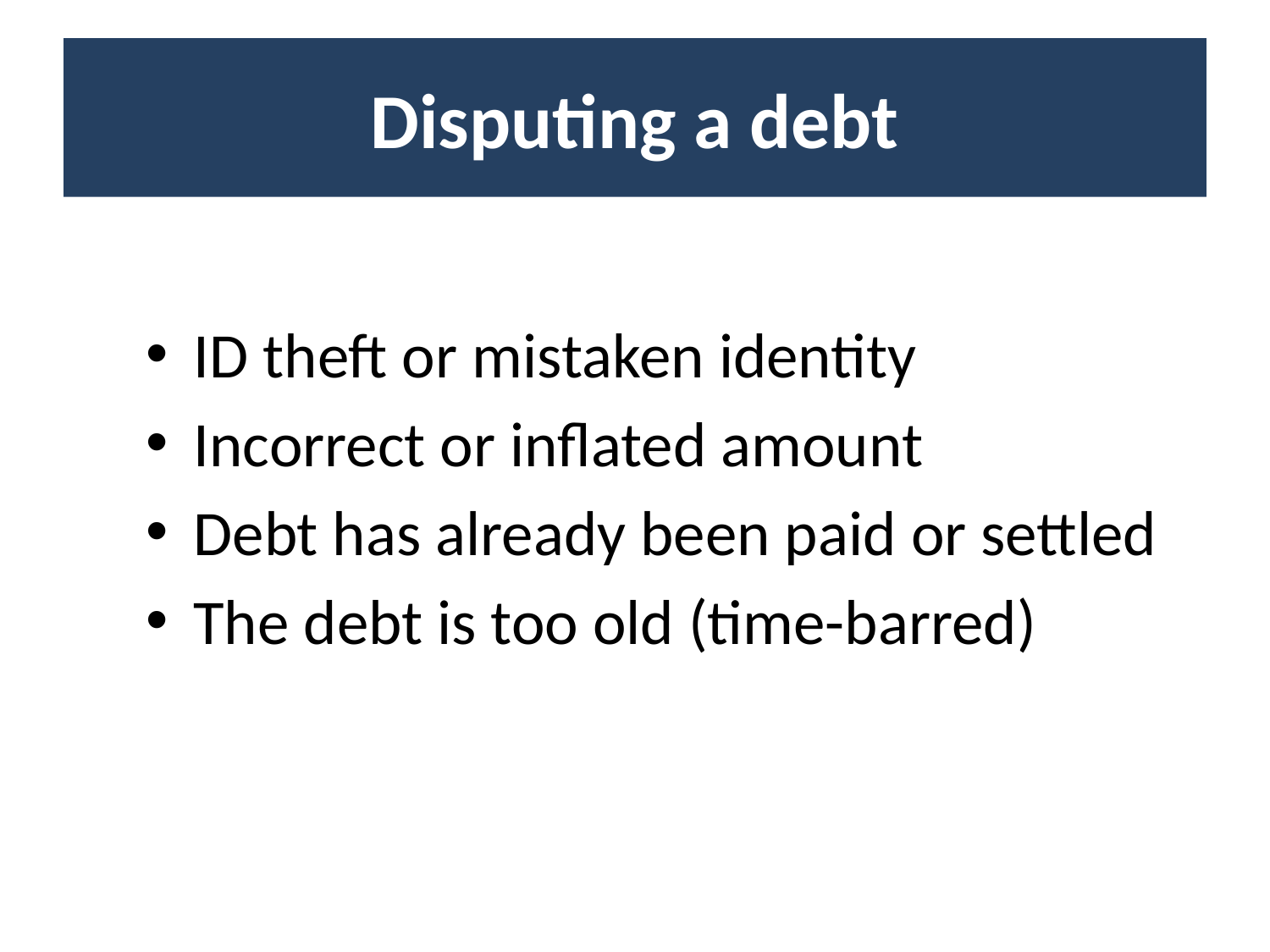

# Disputing a debt
ID theft or mistaken identity
Incorrect or inflated amount
Debt has already been paid or settled
The debt is too old (time-barred)